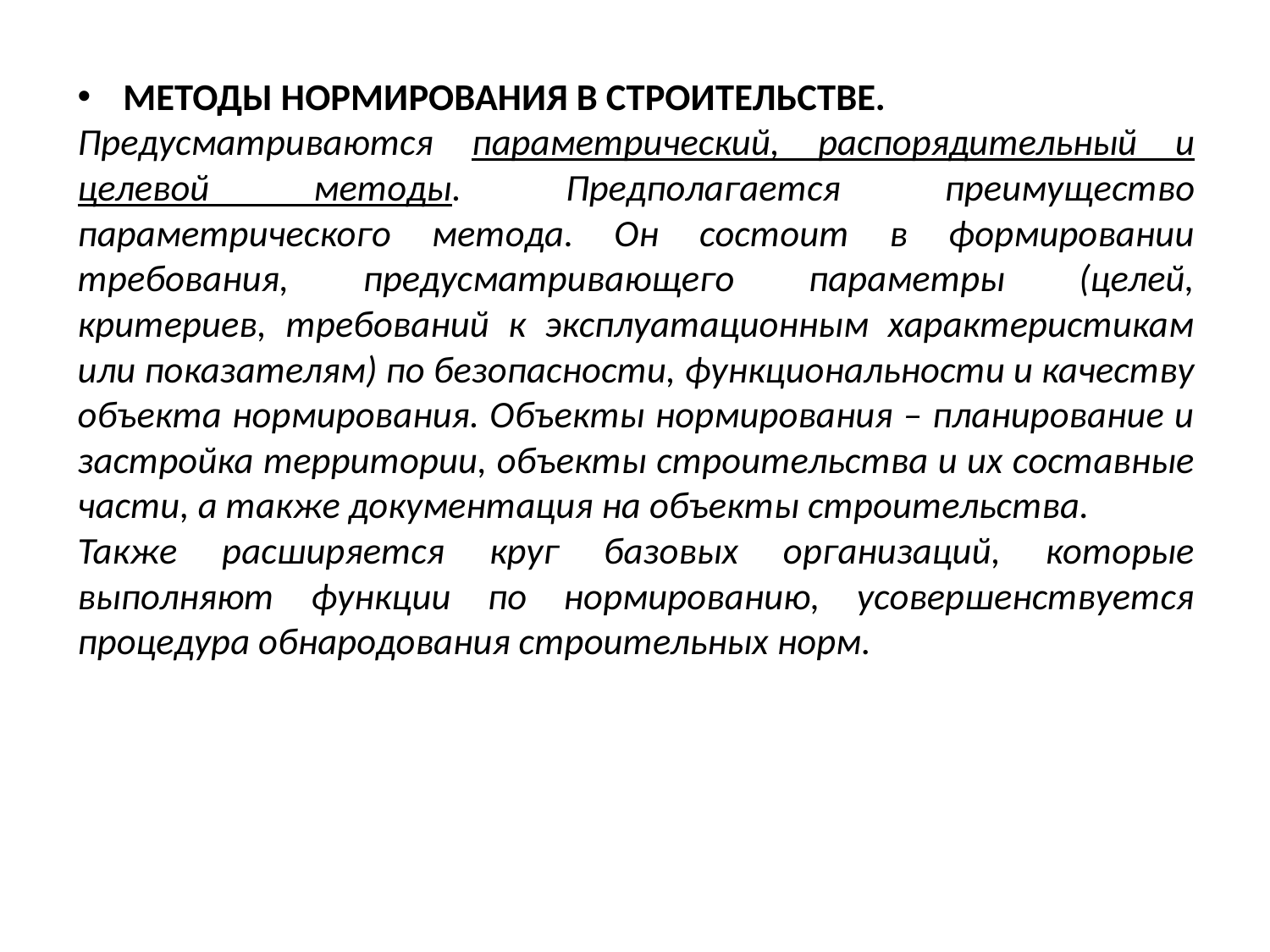

МЕТОДЫ НОРМИРОВАНИЯ В СТРОИТЕЛЬСТВЕ.
Предусматриваются параметрический, распорядительный и целевой методы. Предполагается преимущество параметрического метода. Он состоит в формировании требования, предусматривающего параметры (целей, критериев, требований к эксплуатационным характеристикам или показателям) по безопасности, функциональности и качеству объекта нормирования. Объекты нормирования – планирование и застройка территории, объекты строительства и их составные части, а также документация на объекты строительства.
Также расширяется круг базовых организаций, которые выполняют функции по нормированию, усовершенствуется процедура обнародования строительных норм.